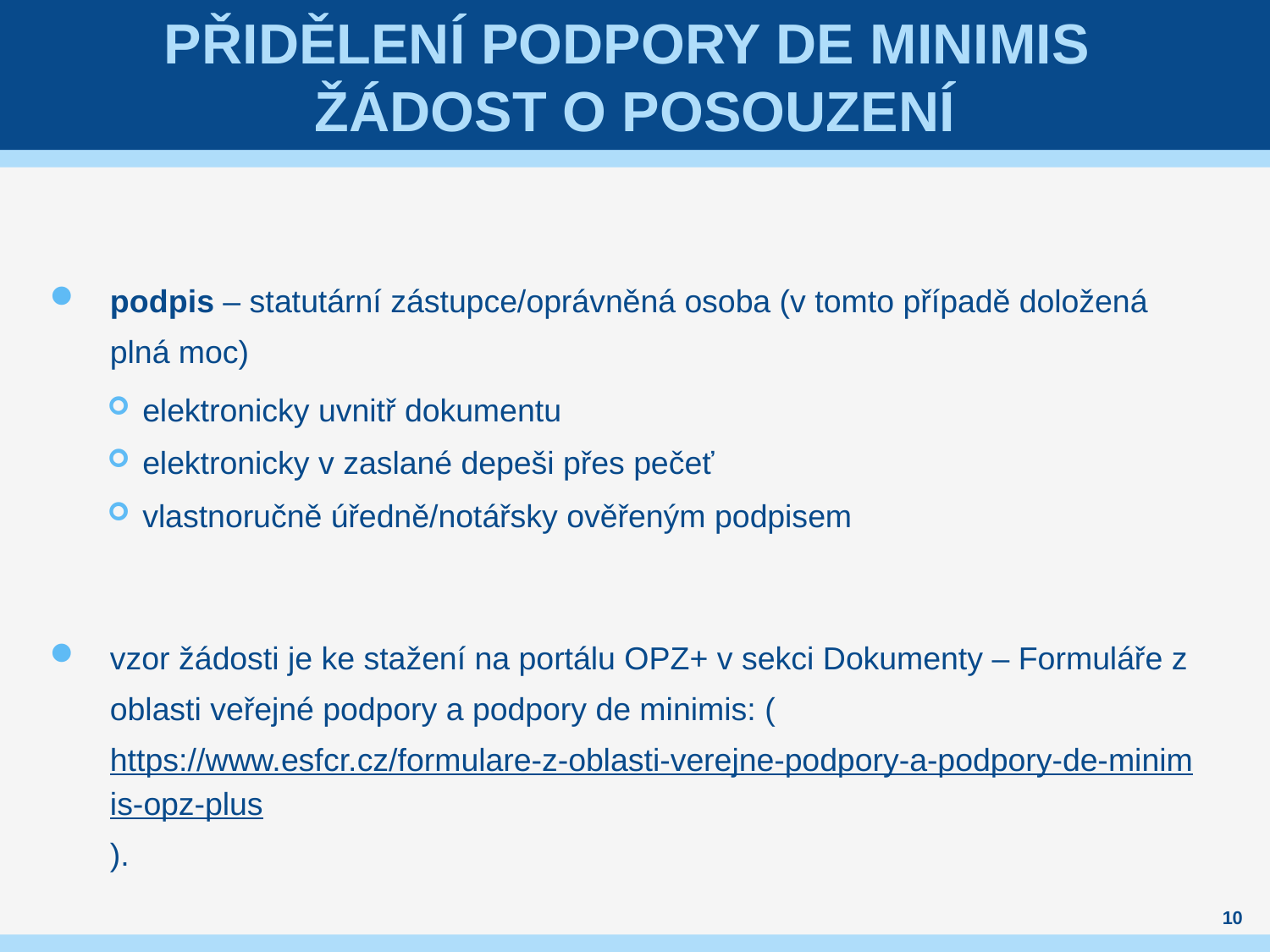

# Přidělení Podpory de minimis  žádost o posouzení

podpis – statutární zástupce/oprávněná osoba (v tomto případě doložená plná moc)
elektronicky uvnitř dokumentu
elektronicky v zaslané depeši přes pečeť
vlastnoručně úředně/notářsky ověřeným podpisem

vzor žádosti je ke stažení na portálu OPZ+ v sekci Dokumenty – Formuláře z oblasti veřejné podpory a podpory de minimis: (https://www.esfcr.cz/formulare-z-oblasti-verejne-podpory-a-podpory-de-minimis-opz-plus).

10